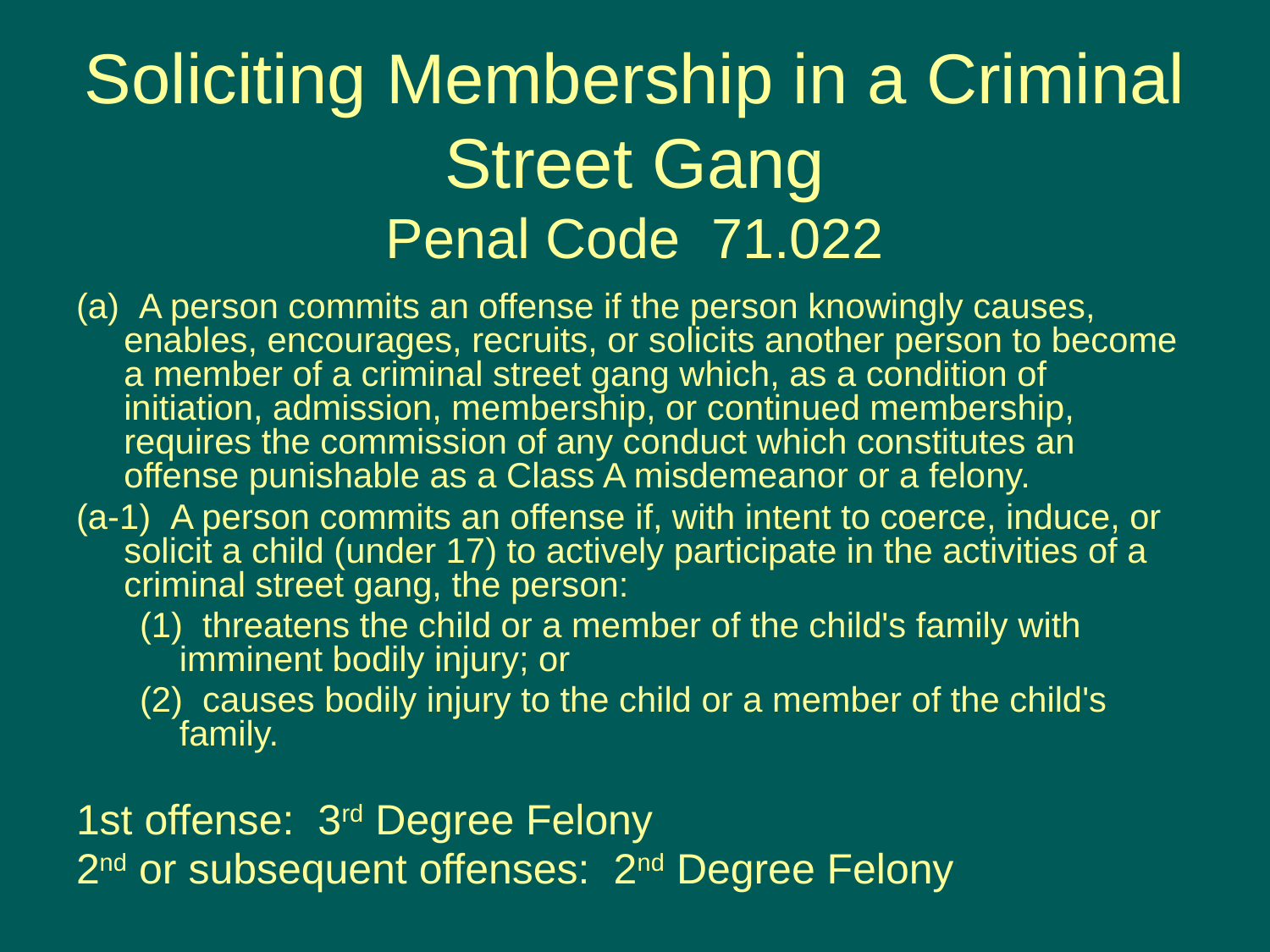

# Soliciting Membership in a Criminal Street Gang Penal Code  71.022
(a)  A person commits an offense if the person knowingly causes, enables, encourages, recruits, or solicits another person to become a member of a criminal street gang which, as a condition of initiation, admission, membership, or continued membership, requires the commission of any conduct which constitutes an offense punishable as a Class A misdemeanor or a felony.
(a-1)  A person commits an offense if, with intent to coerce, induce, or solicit a child (under 17) to actively participate in the activities of a criminal street gang, the person:
(1)  threatens the child or a member of the child's family with imminent bodily injury; or
(2)  causes bodily injury to the child or a member of the child's family.

1st offense:  3rd Degree Felony
2nd or subsequent offenses:  2nd Degree Felony